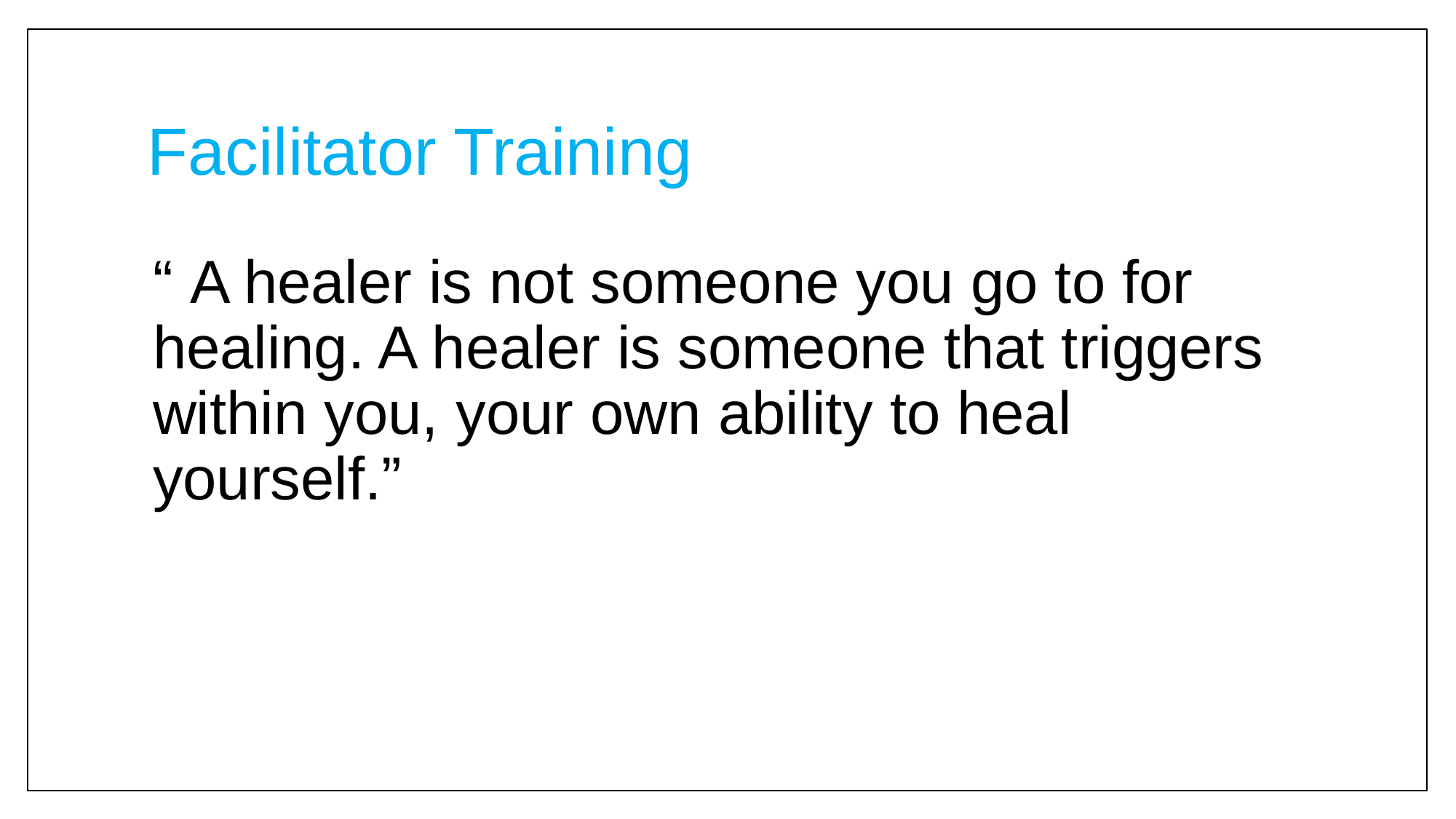

# Facilitator Training
“ A healer is not someone you go to for healing. A healer is someone that triggers within you, your own ability to heal yourself.”